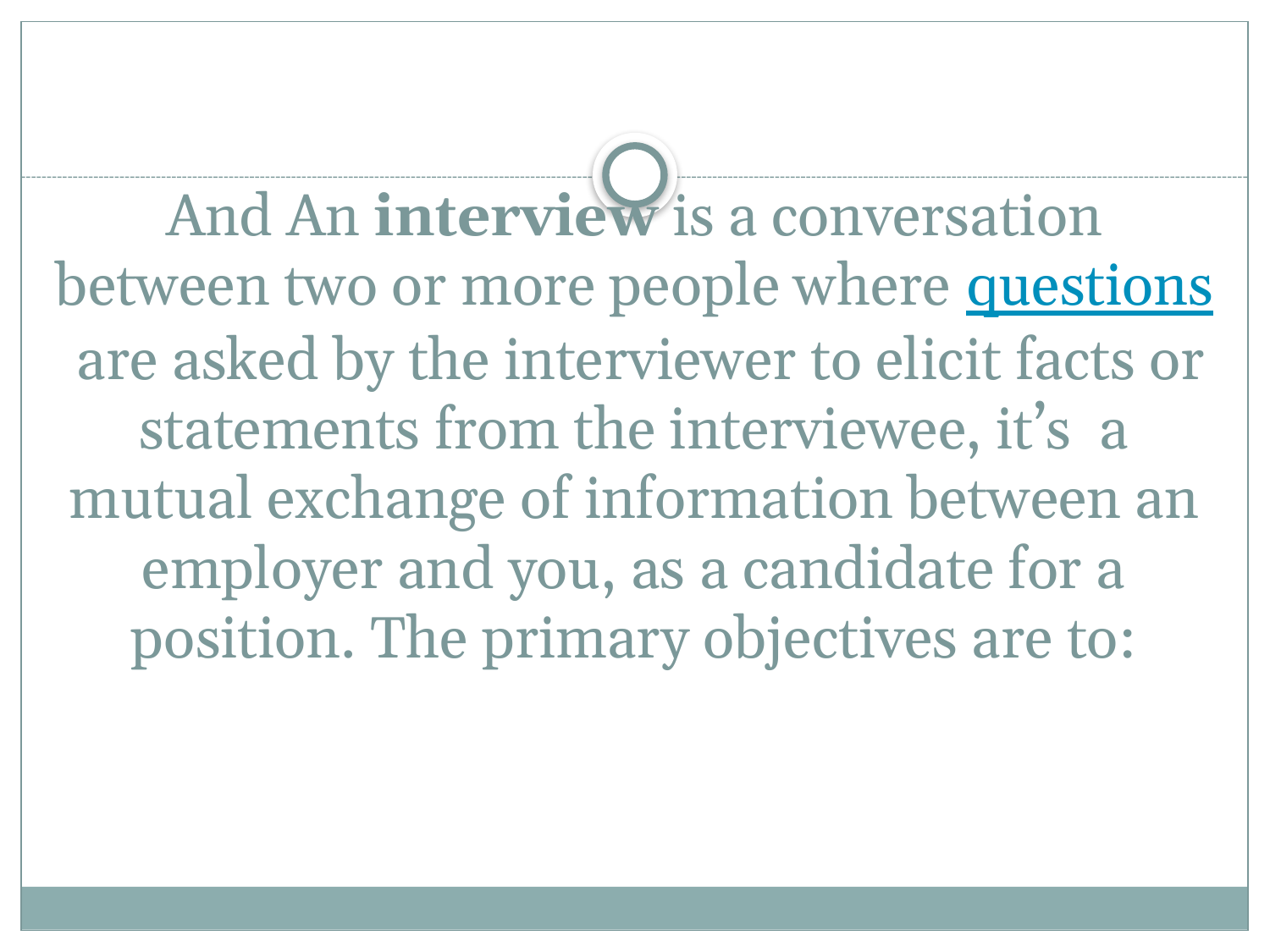

# And An interview is a conversation between two or more people where questions are asked by the interviewer to elicit facts or statements from the interviewee, it’s  a mutual exchange of information between an employer and you, as a candidate for a position. The primary objectives are to: